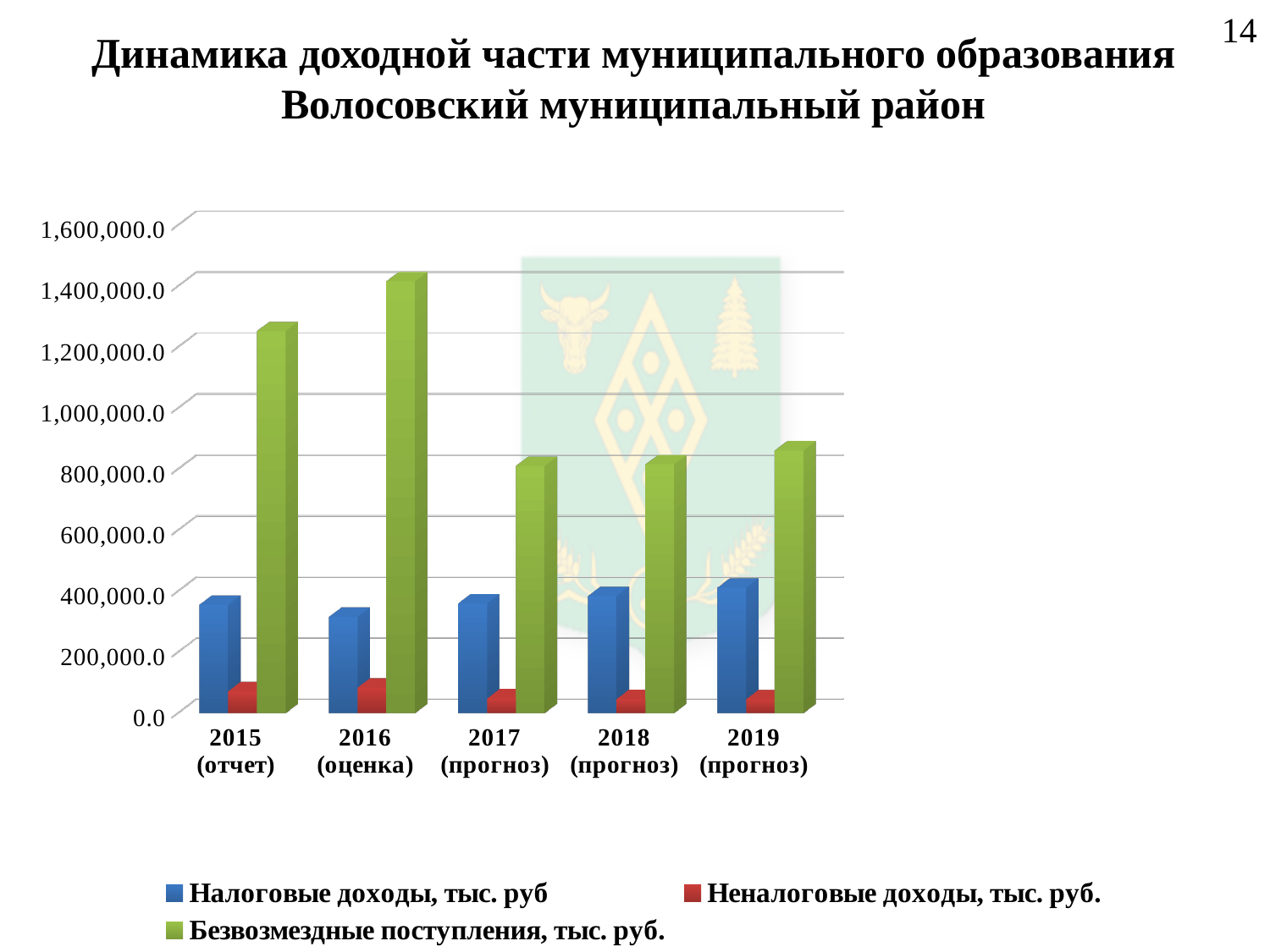

# Динамика доходной части муниципального образования Волосовский муниципальный район
14

[unsupported chart]